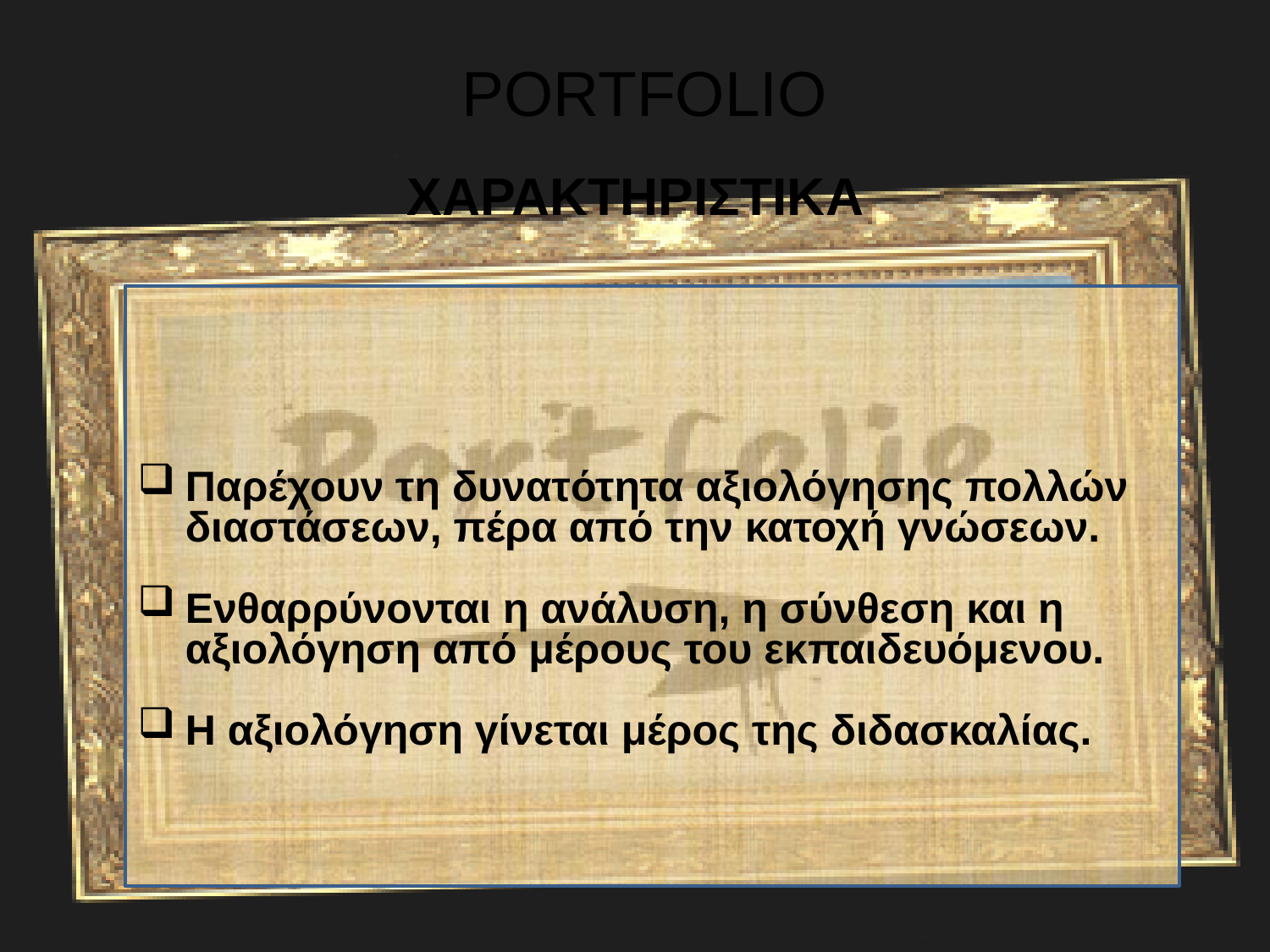

# PORTFOLIO
ΧΑΡΑΚΤΗΡΙΣΤΙΚΑ

Παρέχουν τη δυνατότητα αξιολόγησης πολλών διαστάσεων, πέρα από την κατοχή γνώσεων.

Ενθαρρύνονται η ανάλυση, η σύνθεση και η   αξιολόγηση από μέρους του εκπαιδευόμενου.

Η αξιολόγηση γίνεται μέρος της διδασκαλίας.